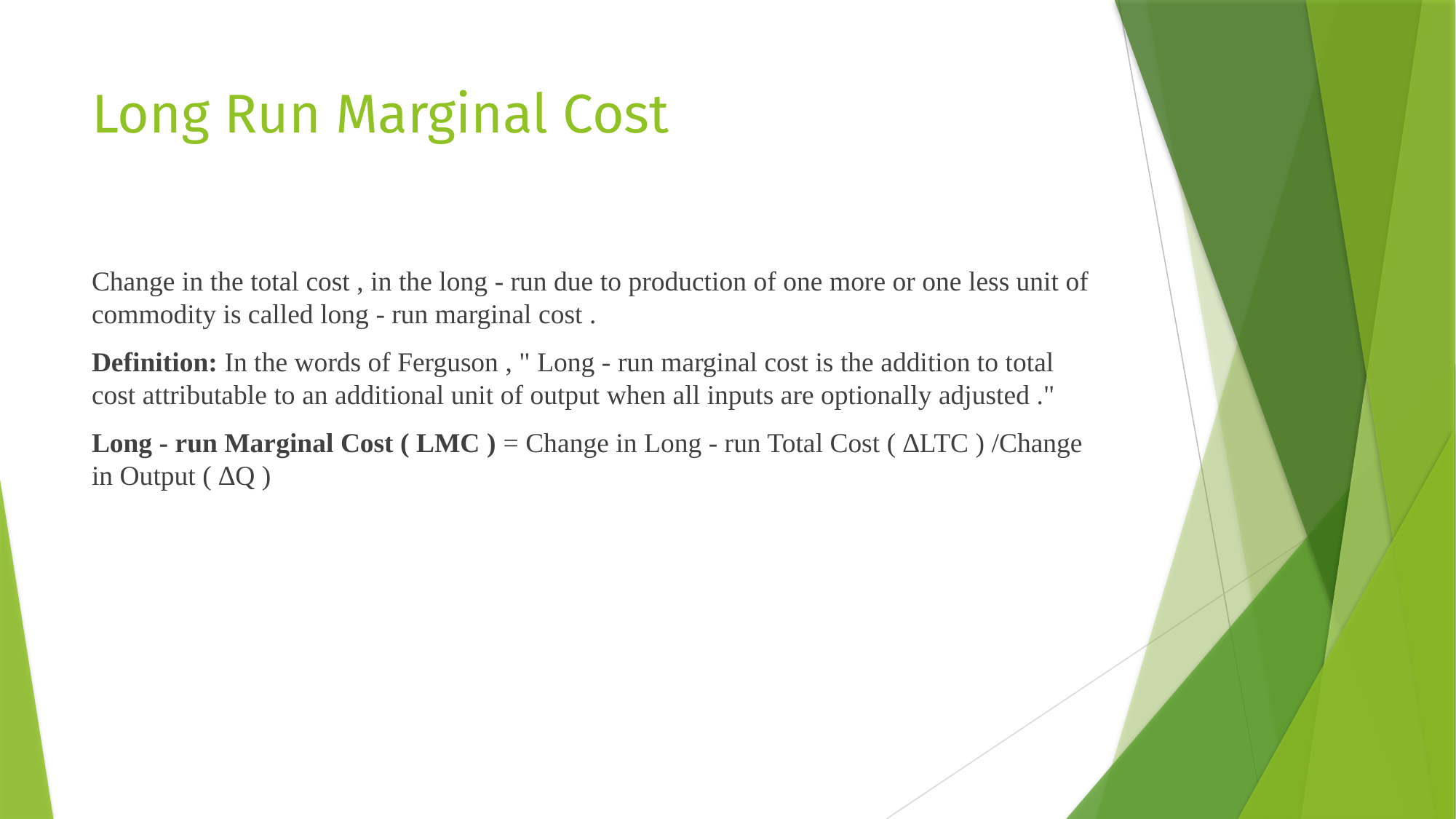

# Long Run Marginal Cost
Change in the total cost , in the long - run due to production of one more or one less unit of commodity is called long - run marginal cost .
Definition: In the words of Ferguson , " Long - run marginal cost is the addition to total cost attributable to an additional unit of output when all inputs are optionally adjusted ."
Long - run Marginal Cost ( LMC ) = Change in Long - run Total Cost ( ∆LTC ) /Change in Output ( ∆Q )